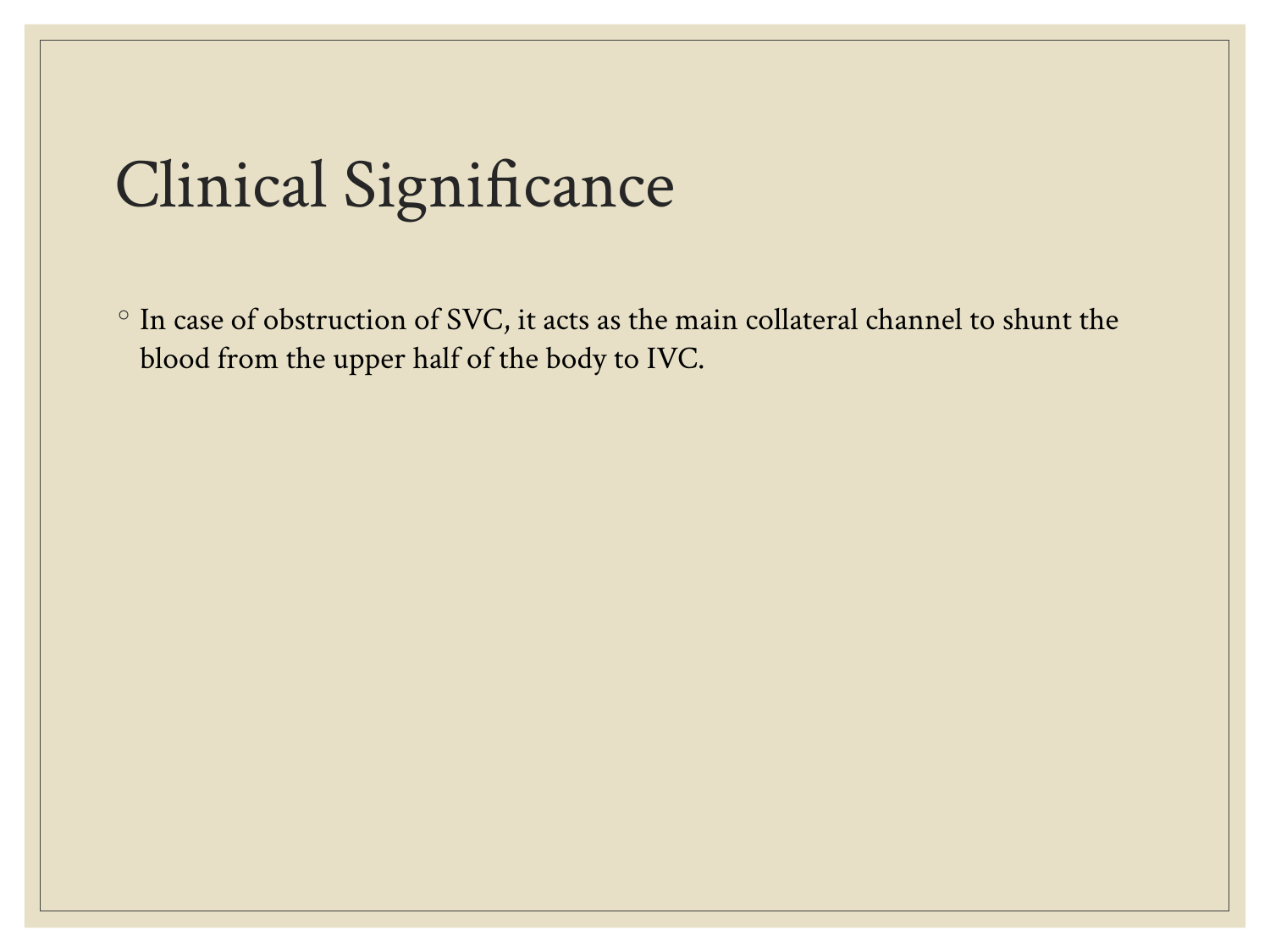

# Clinical Significance
In case of obstruction of SVC, it acts as the main collateral channel to shunt the blood from the upper half of the body to IVC.